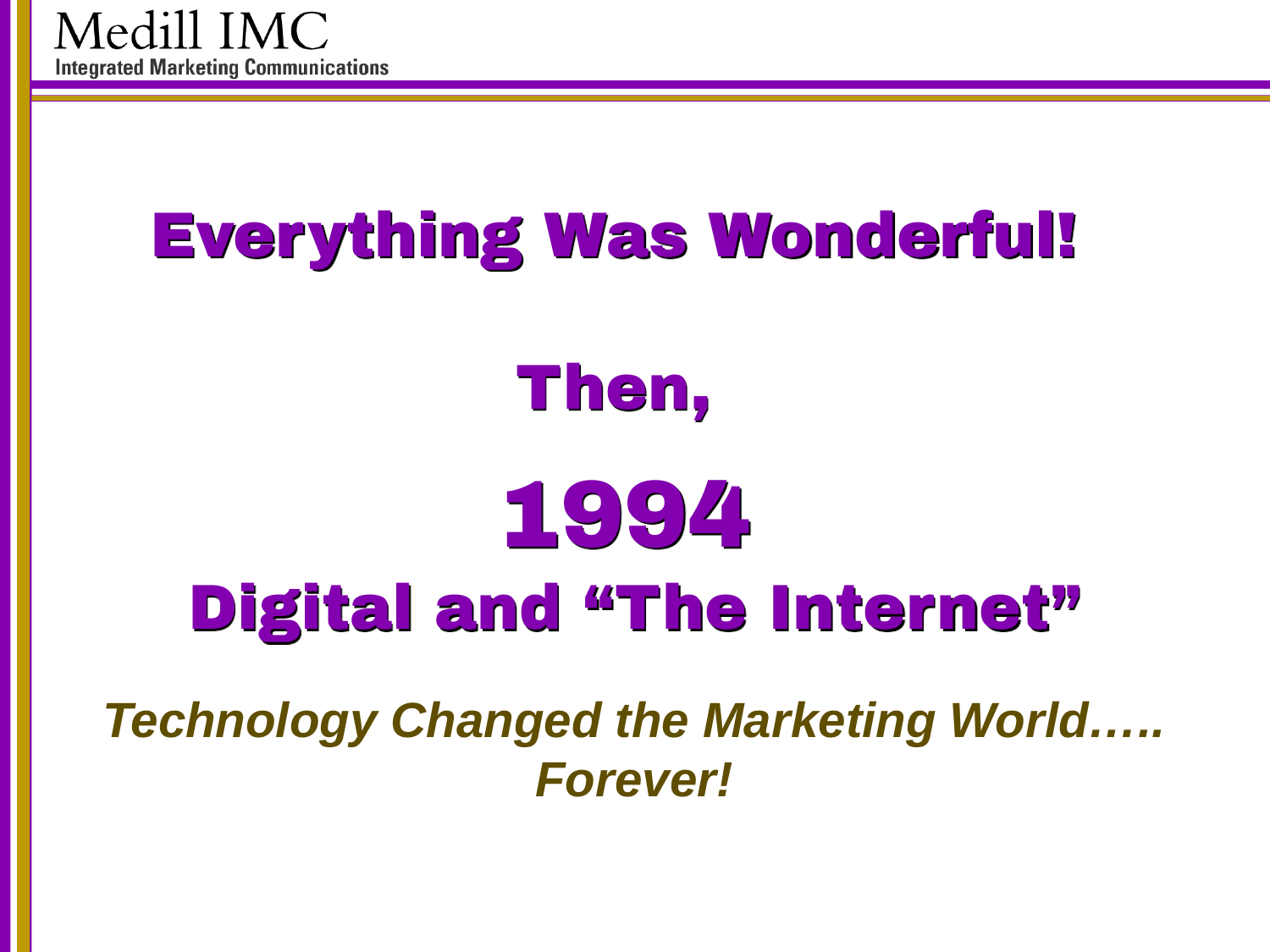

Everything Was Wonderful!
Then,
1994
 Digital and “The Internet”
Technology Changed the Marketing World…..
Forever!